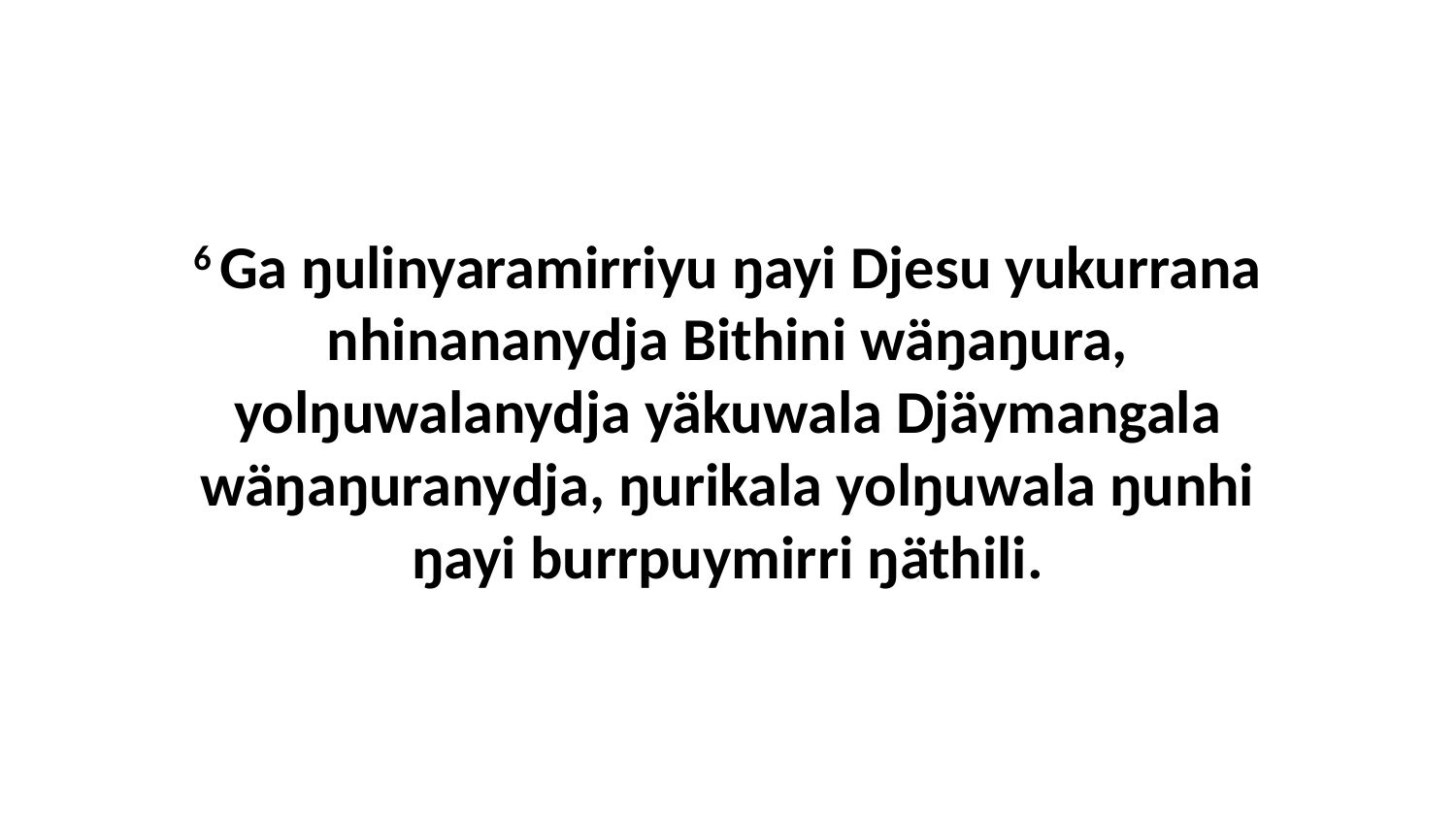

6 Ga ŋulinyaramirriyu ŋayi Djesu yukurrana nhinananydja Bithini wäŋaŋura, yolŋuwalanydja yäkuwala Djäymangala wäŋaŋuranydja, ŋurikala yolŋuwala ŋunhi ŋayi burrpuymirri ŋäthili.